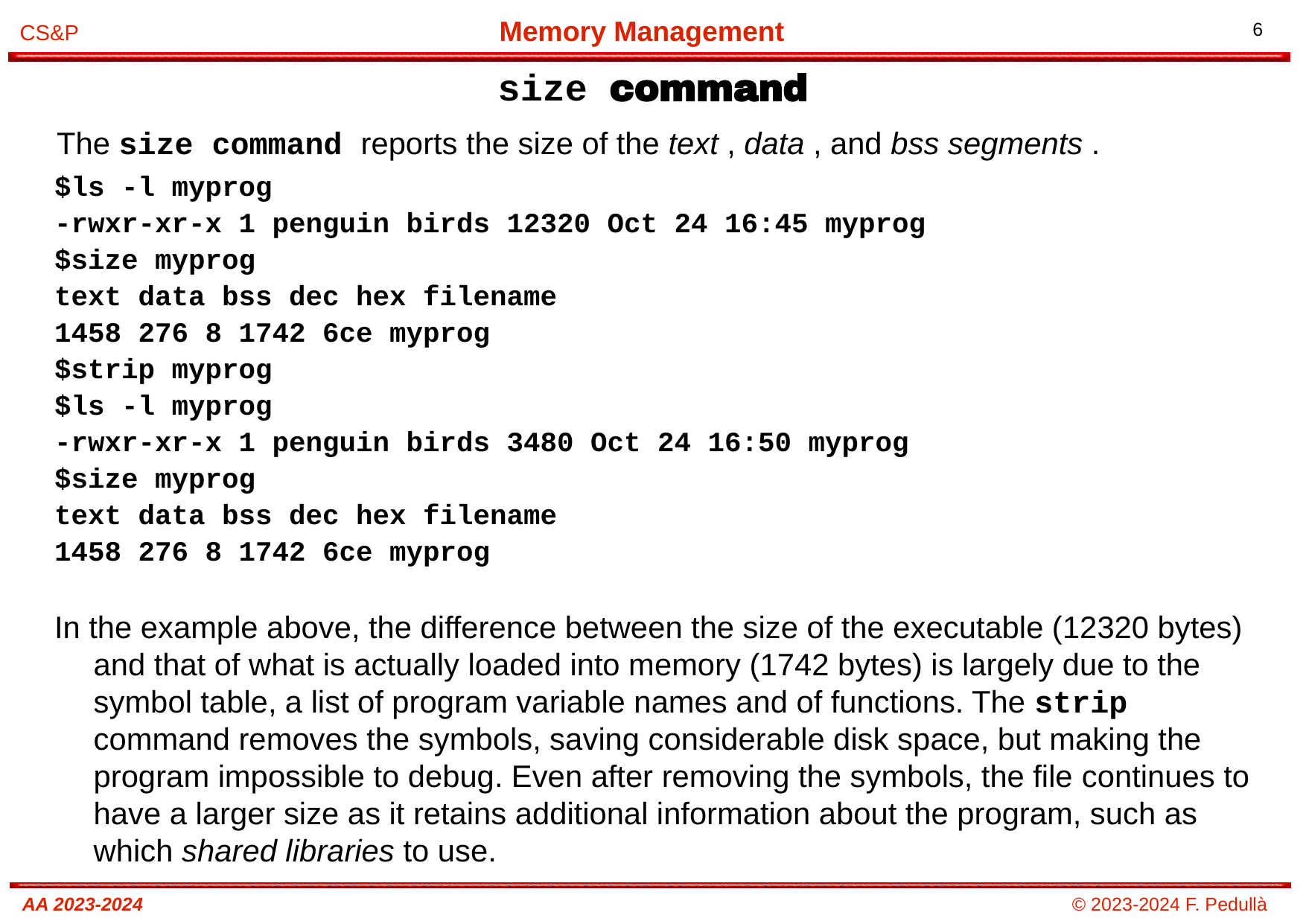

# size command
The size command reports the size of the text , data , and bss segments .
$ls -l myprog
-rwxr-xr-x 1 penguin birds 12320 Oct 24 16:45 myprog
$size myprog
text data bss dec hex filename
1458 276 8 1742 6ce myprog
$strip myprog
$ls -l myprog
-rwxr-xr-x 1 penguin birds 3480 Oct 24 16:50 myprog
$size myprog
text data bss dec hex filename
1458 276 8 1742 6ce myprog

In the example above, the difference between the size of the executable (12320 bytes) and that of what is actually loaded into memory (1742 bytes) is largely due to the symbol table, a list of program variable names and of functions. The strip command removes the symbols, saving considerable disk space, but making the program impossible to debug. Even after removing the symbols, the file continues to have a larger size as it retains additional information about the program, such as which shared libraries to use.